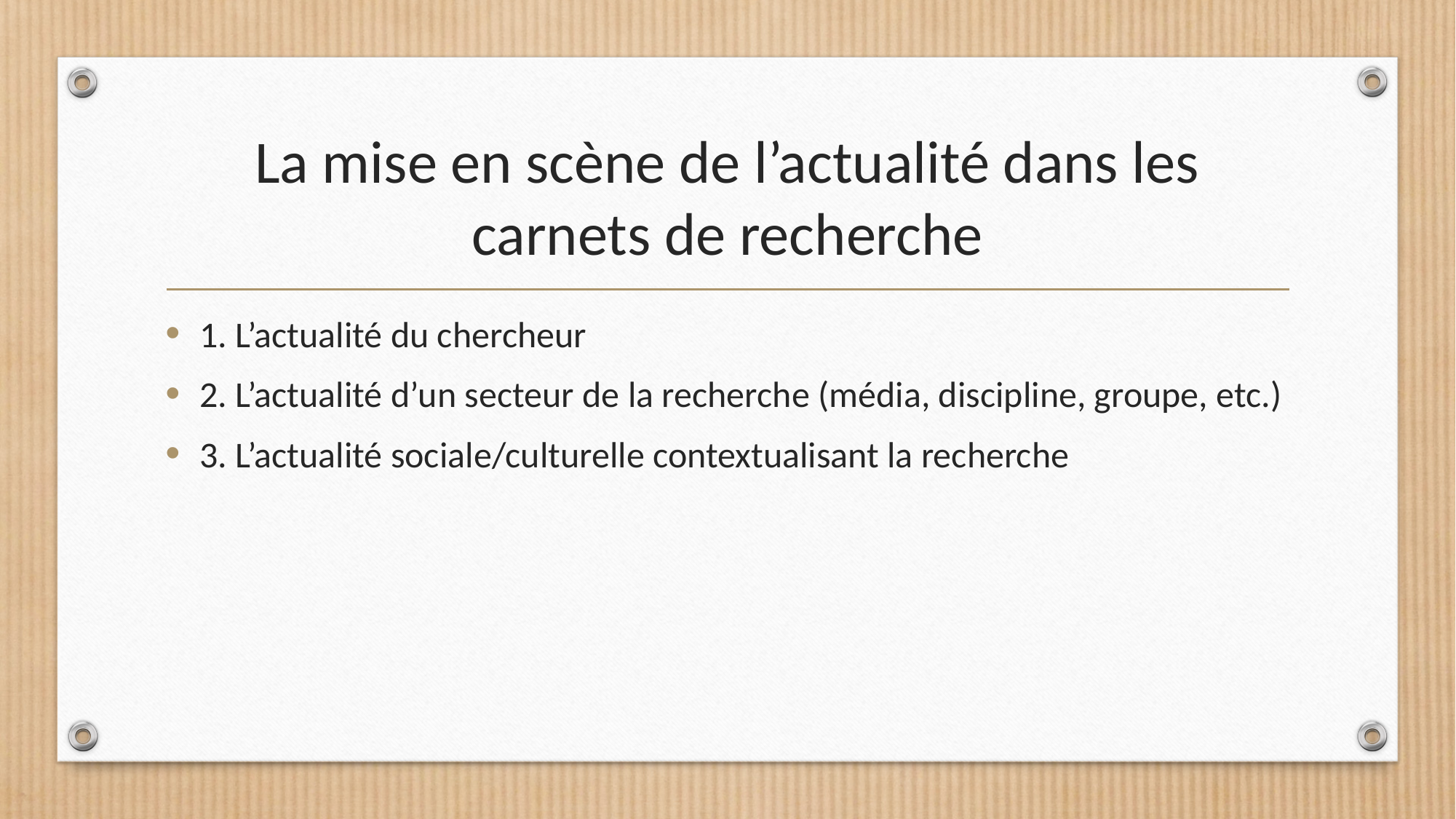

# La mise en scène de l’actualité dans les carnets de recherche
1. L’actualité du chercheur
2. L’actualité d’un secteur de la recherche (média, discipline, groupe, etc.)
3. L’actualité sociale/culturelle contextualisant la recherche